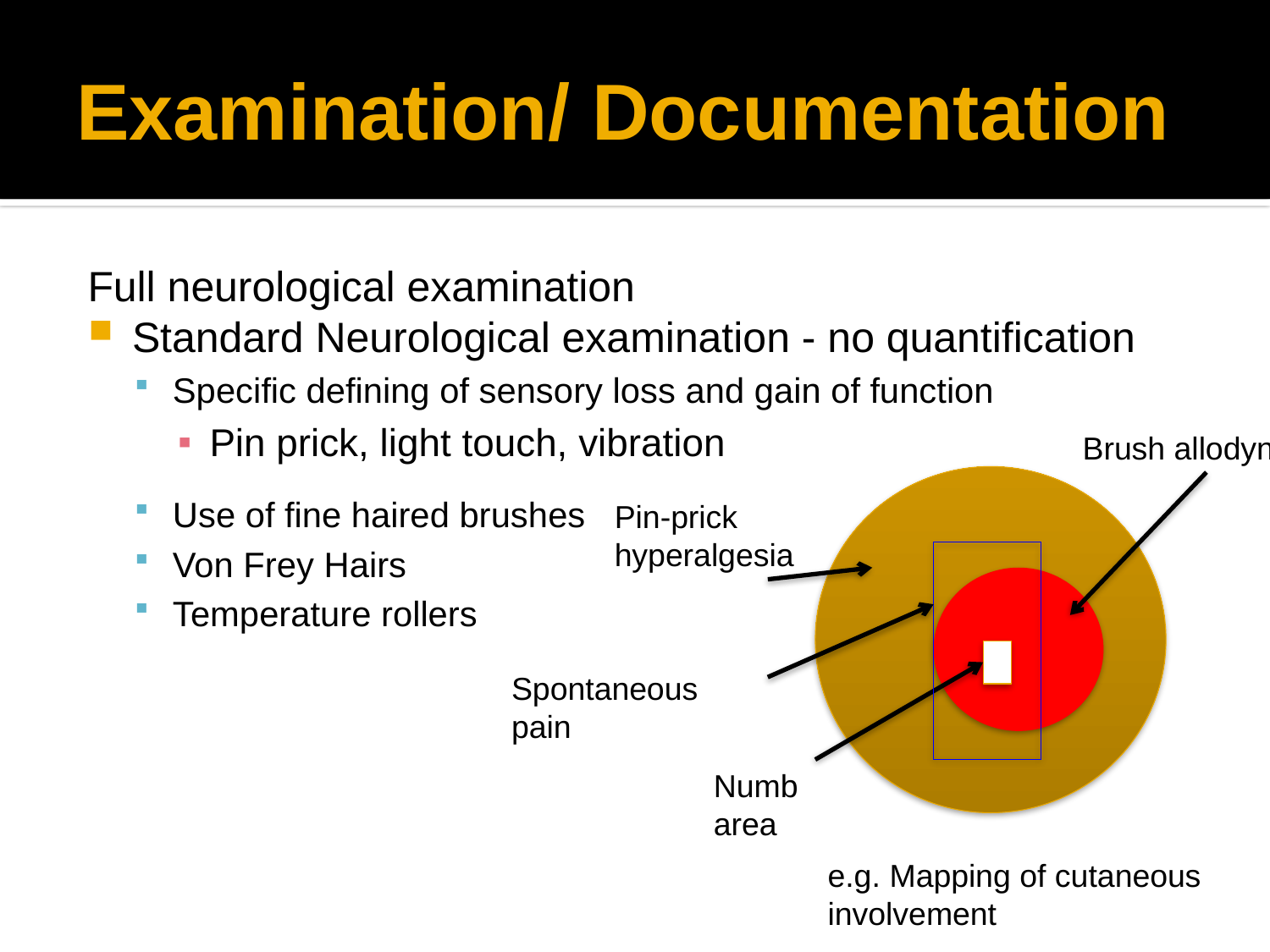

# Examination/ Documentation
Full neurological examination
Standard Neurological examination - no quantification
Specific defining of sensory loss and gain of function
Pin prick, light touch, vibration
Use of fine haired brushes
Von Frey Hairs
Temperature rollers
Brush allodynia

Pin-prick hyperalgesia

Spontaneous pain
Numb area
e.g. Mapping of cutaneous involvement